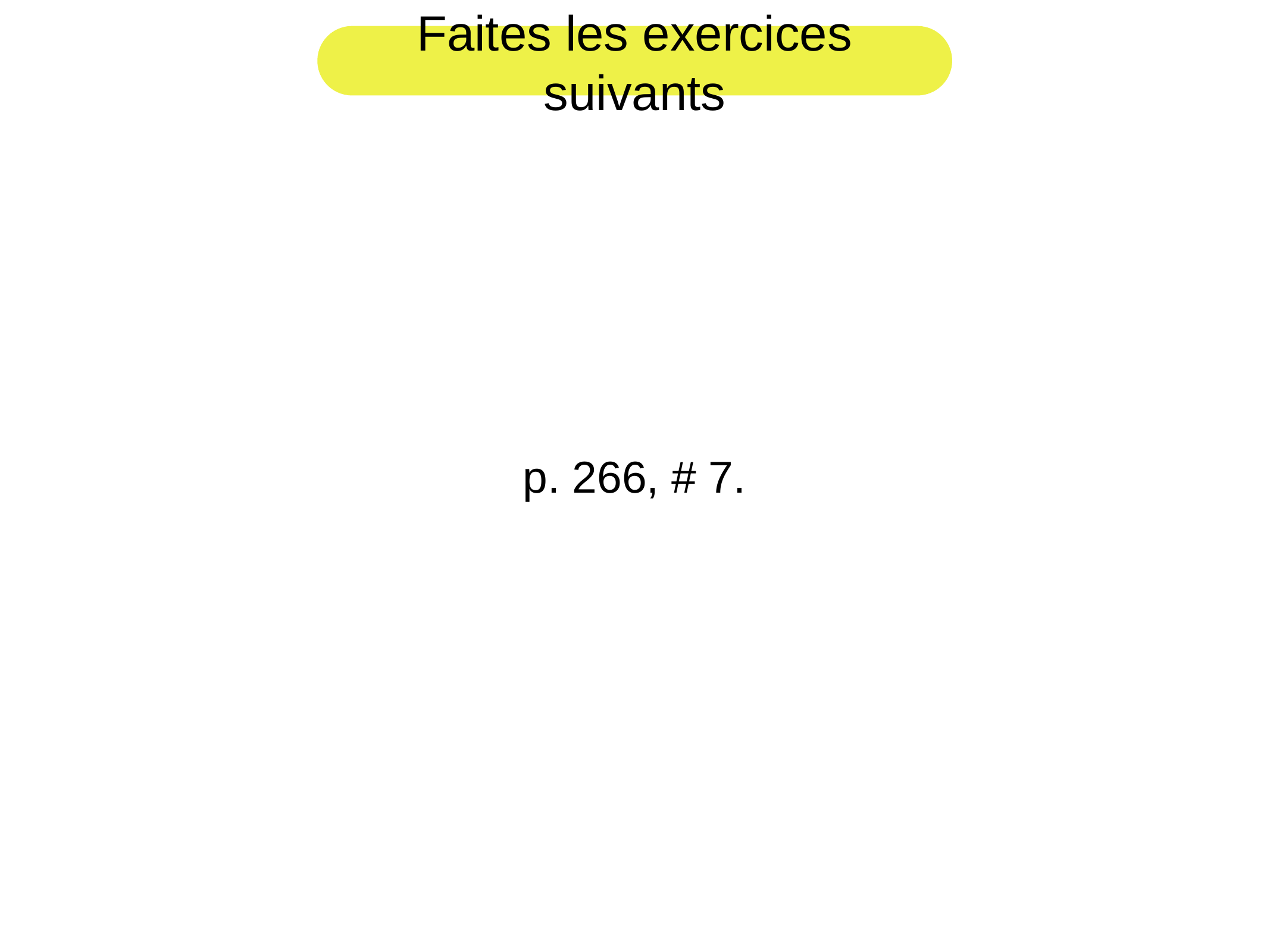

Faites les exercices suivants
p. 266, # 7.